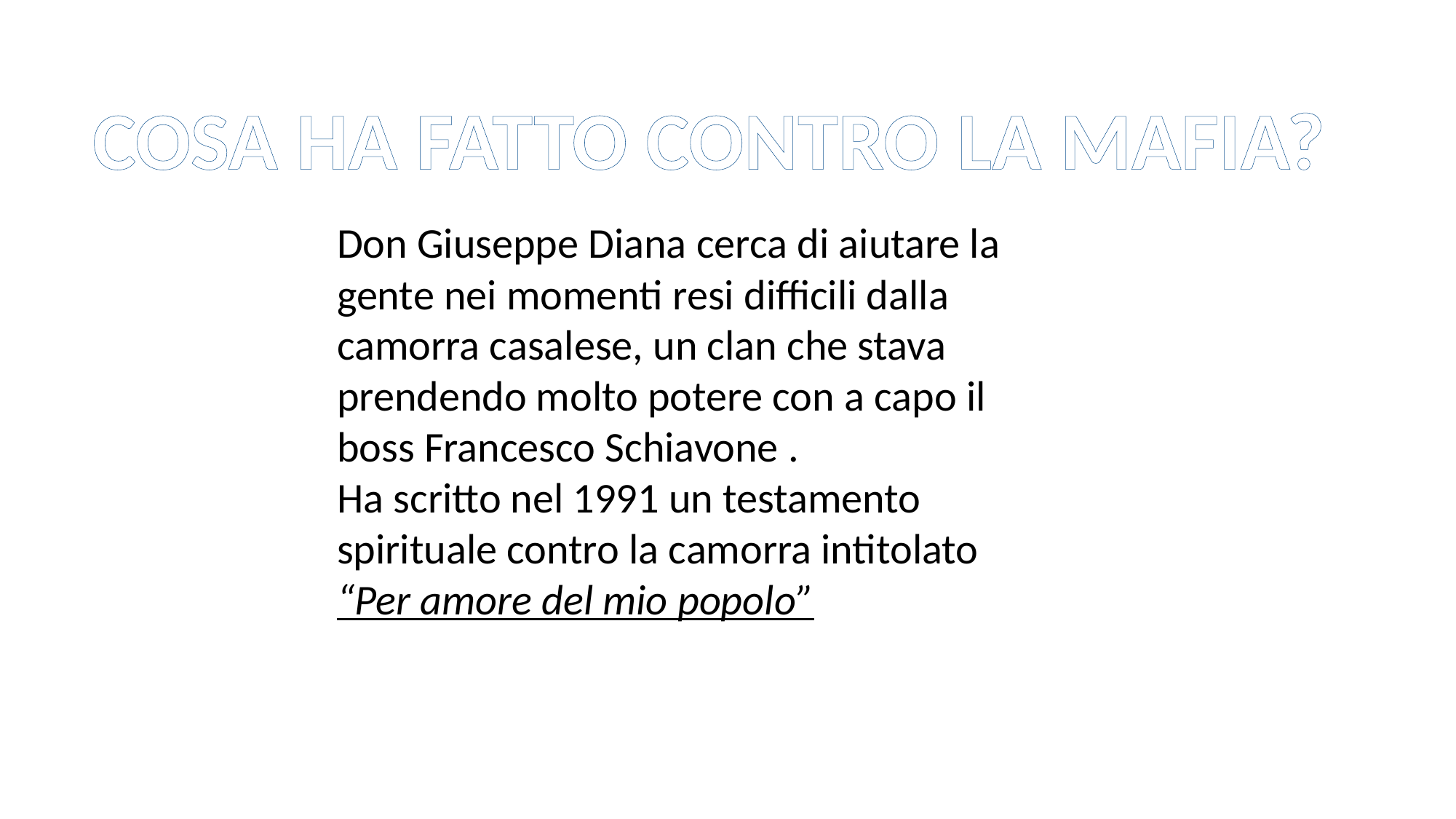

COSA HA FATTO CONTRO LA MAFIA?

Don Giuseppe Diana cerca di aiutare la gente nei momenti resi difficili dalla camorra casalese, un clan che stava prendendo molto potere con a capo il boss Francesco Schiavone .
Ha scritto nel 1991 un testamento spirituale contro la camorra intitolato “Per amore del mio popolo”